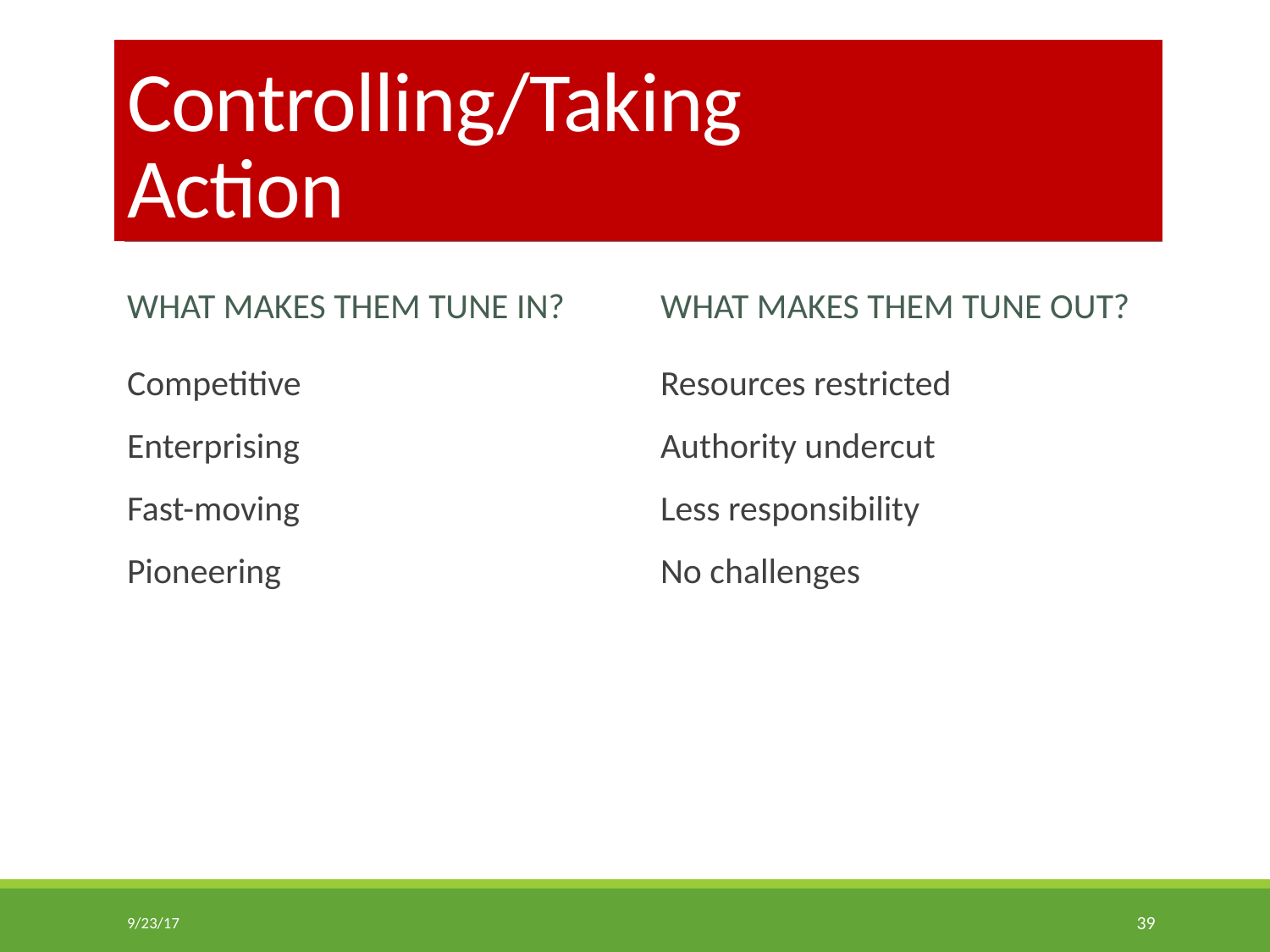

# Controlling/Taking Action
What makes them tune in?
What makes them tune out?
Competitive
Enterprising
Fast-moving
Pioneering
Resources restricted
Authority undercut
Less responsibility
No challenges
9/23/17
39